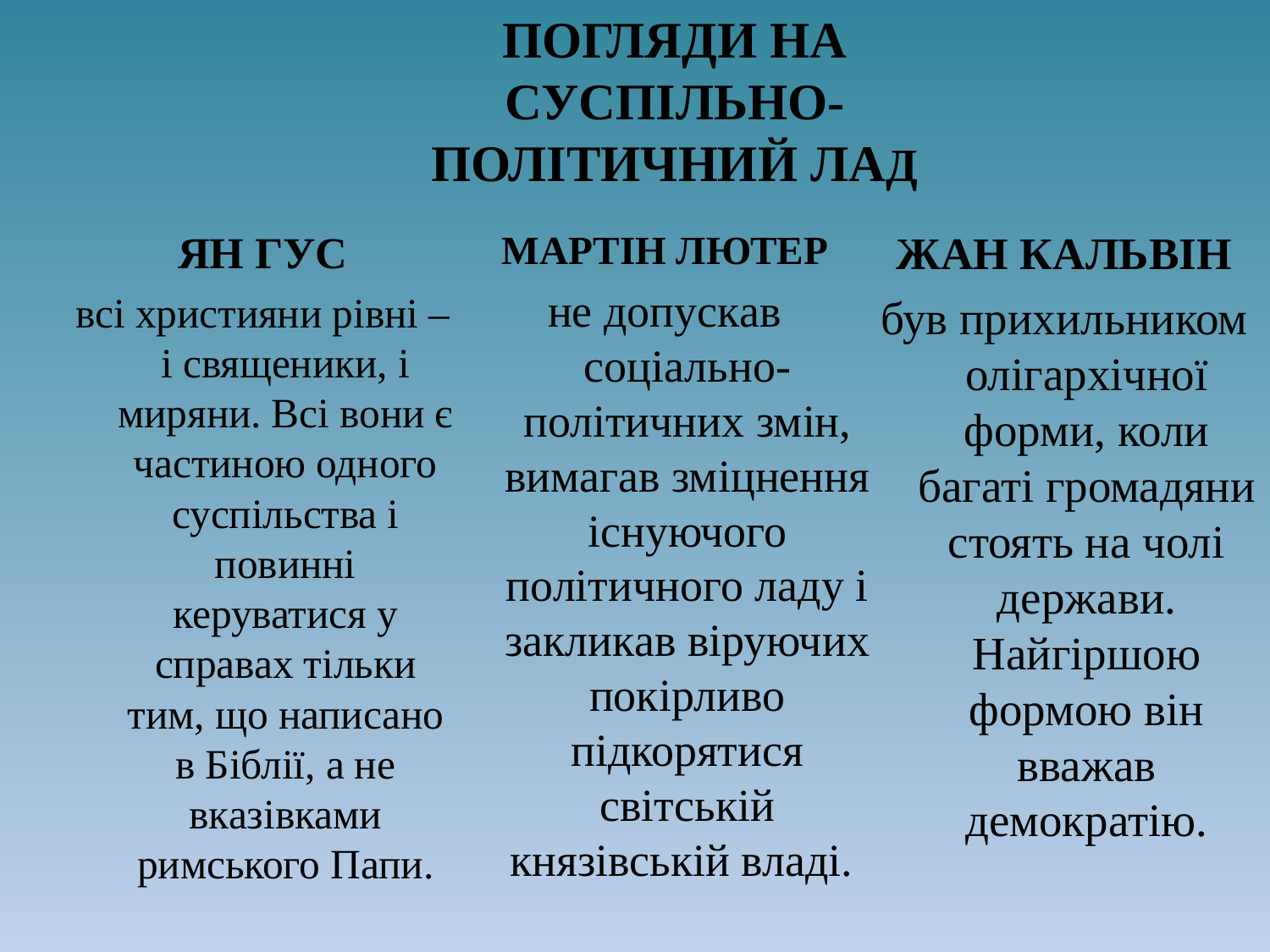

# ПОГЛЯДИ НА СУСПІЛЬНО-ПОЛІТИЧНИЙ ЛАД
ЯН ГУС
всі християни рівні – і священики, і миряни. Всі вони є частиною одного суспільства і повинні керуватися у справах тільки тим, що написано в Біблії, а не вказівками римського Папи.
МАРТІН ЛЮТЕР
не допускав соціально-політичних змін, вимагав зміцнення існуючого політичного ладу і закликав віруючих покірливо підкорятися світській князівській владі.
ЖАН КАЛЬВІН
був прихильником олігархічної форми, коли багаті громадяни стоять на чолі держави. Найгіршою формою він вважав демократію.